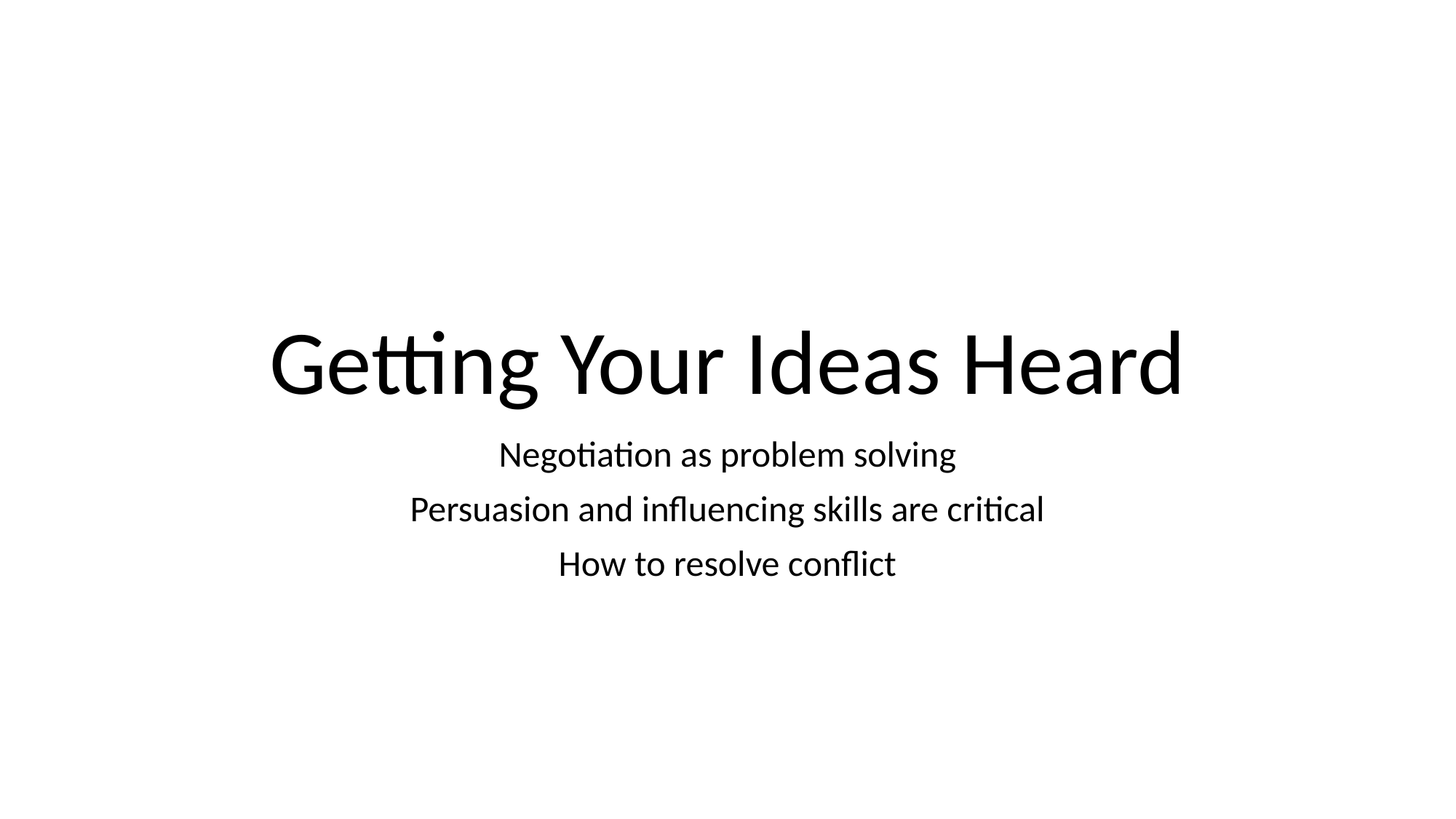

# Getting Your Ideas Heard
Negotiation as problem solving
Persuasion and influencing skills are critical
How to resolve conflict